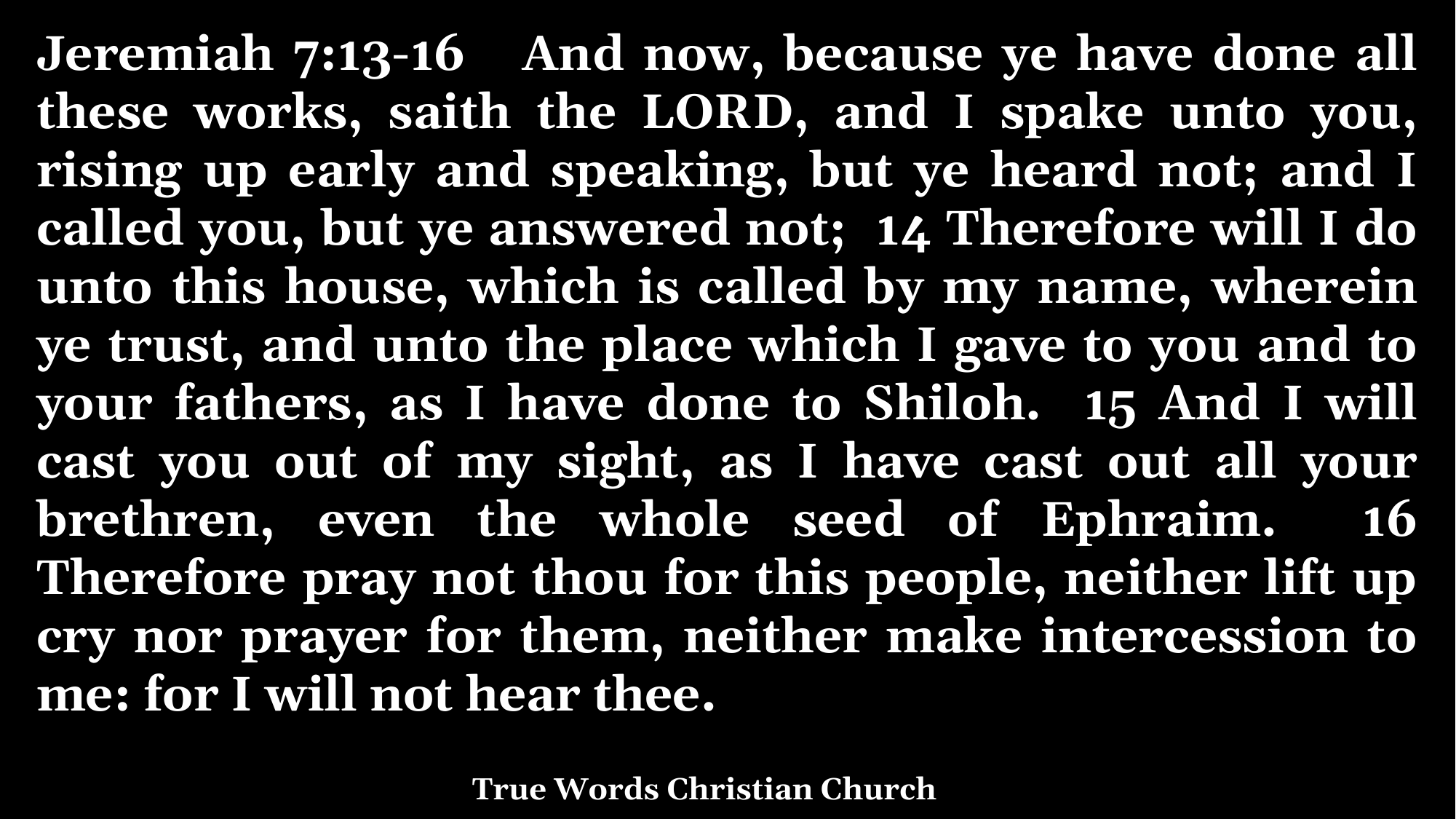

Jeremiah 7:13-16   And now, because ye have done all these works, saith the LORD, and I spake unto you, rising up early and speaking, but ye heard not; and I called you, but ye answered not;  14 Therefore will I do unto this house, which is called by my name, wherein ye trust, and unto the place which I gave to you and to your fathers, as I have done to Shiloh.  15 And I will cast you out of my sight, as I have cast out all your brethren, even the whole seed of Ephraim.  16 Therefore pray not thou for this people, neither lift up cry nor prayer for them, neither make intercession to me: for I will not hear thee.
True Words Christian Church